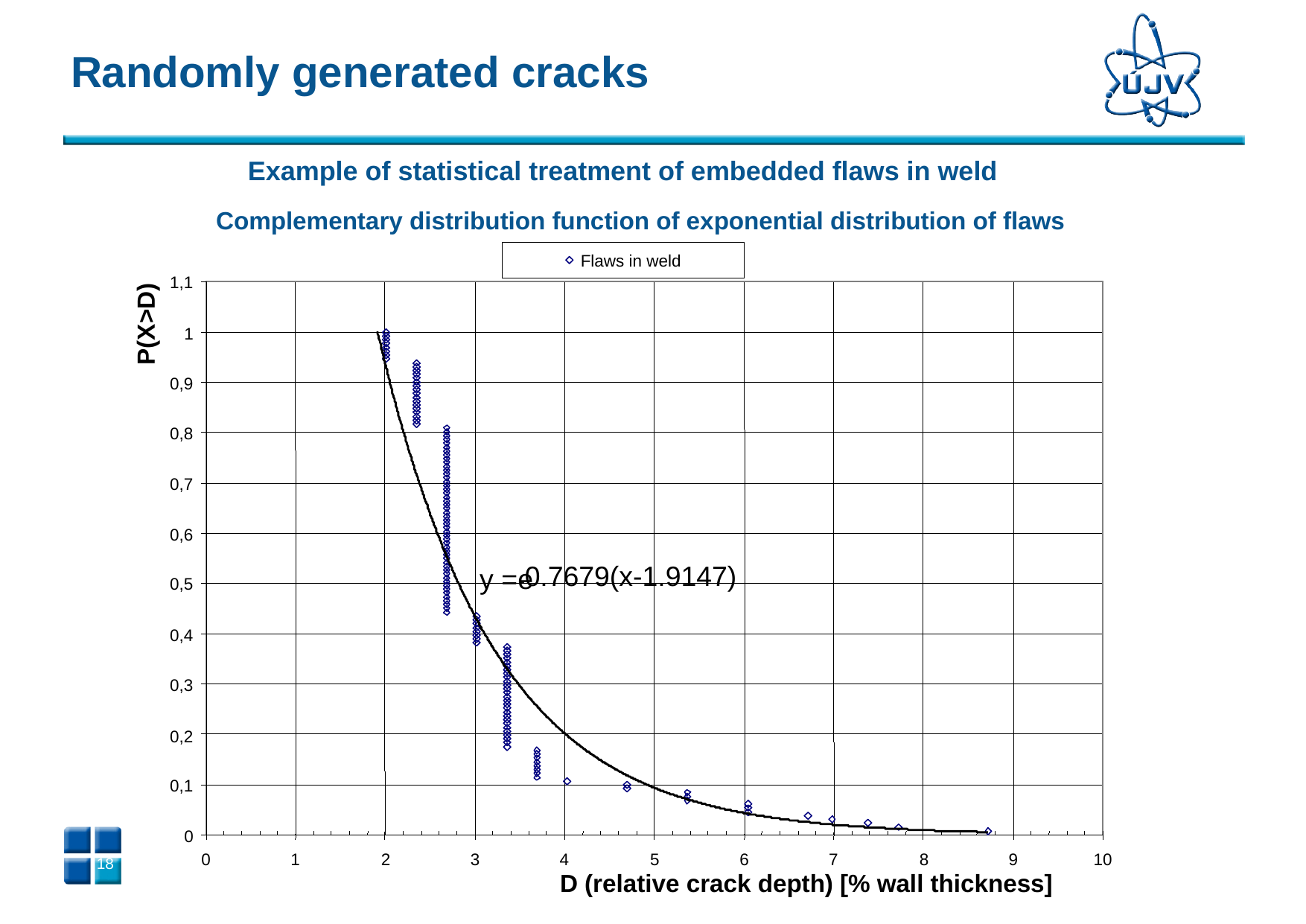

# Randomly generated cracks
Example of statistical treatment of embedded flaws in weld
Complementary distribution function of exponential distribution of flaws

Flaws in weld

1,1
P(X>D)
1

0,9
0,8
0,7
0,6
-0.7679(x-1.9147)
y =e
0,5

0,4
0,3

0,2

0,1

0

0
1
2
3
4
5
6
7
8
9
10
D (relative crack depth) [% wall thickness]
18